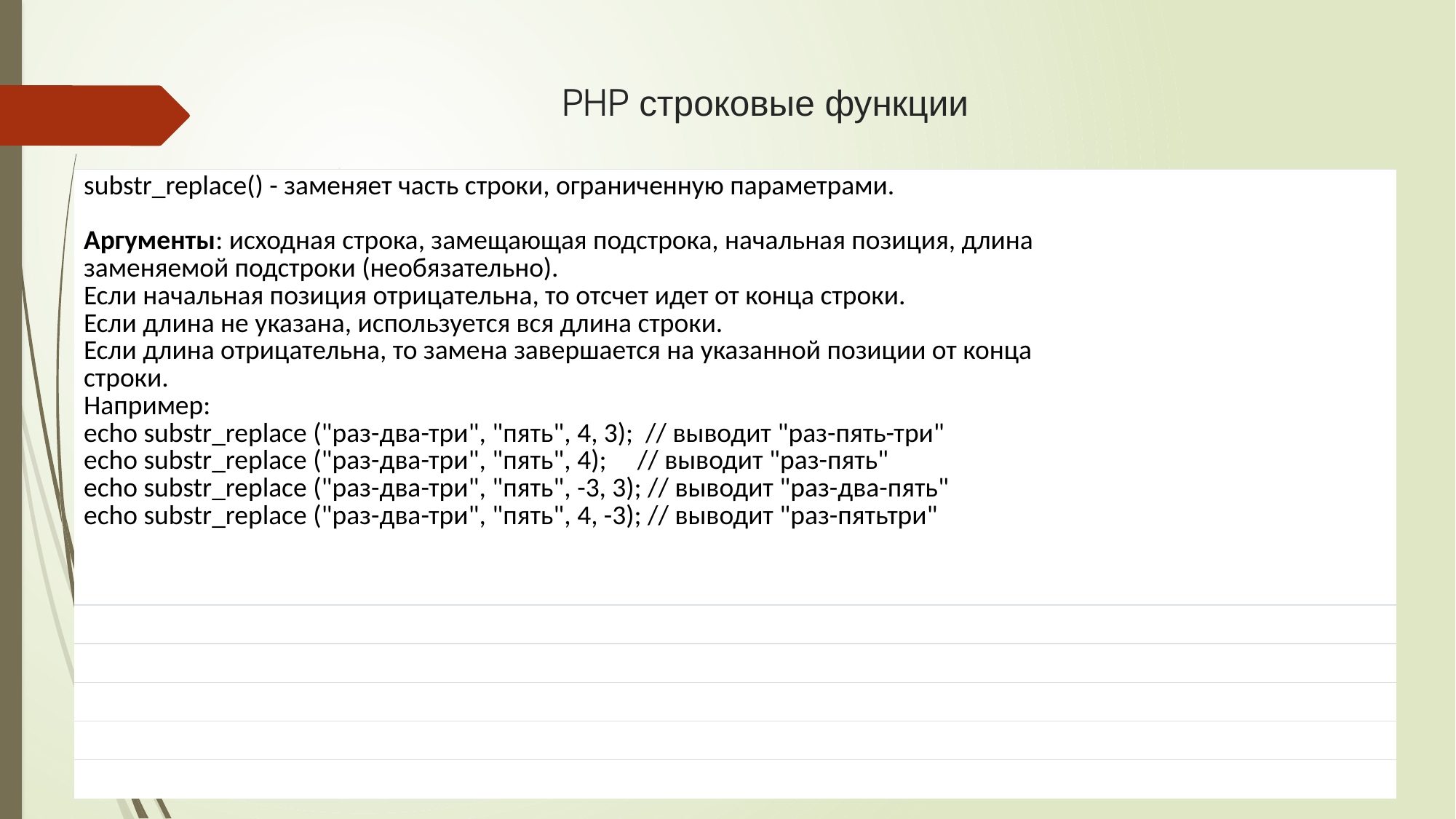

# PHP строковые функции
| substr\_replace() - заменяет часть строки, ограниченную параметрами. Аргументы: исходная строка, замещающая подстрока, начальная позиция, длина заменяемой подстроки (необязательно). Если начальная позиция отрицательна, то отсчет идет от конца строки. Если длина не указана, используется вся длина строки. Если длина отрицательна, то замена завершается на указанной позиции от конца строки. Например: echo substr\_replace ("раз-два-три", "пять", 4, 3); // выводит "раз-пять-три" echo substr\_replace ("раз-два-три", "пять", 4); // выводит "раз-пять" echo substr\_replace ("раз-два-три", "пять", -3, 3); // выводит "раз-два-пять" echo substr\_replace ("раз-два-три", "пять", 4, -3); // выводит "раз-пятьтри" |  |  |
| --- | --- | --- |
|  |  |  |
|  |  |  |
|  |  |  |
|  |  |  |
|  |  |  |